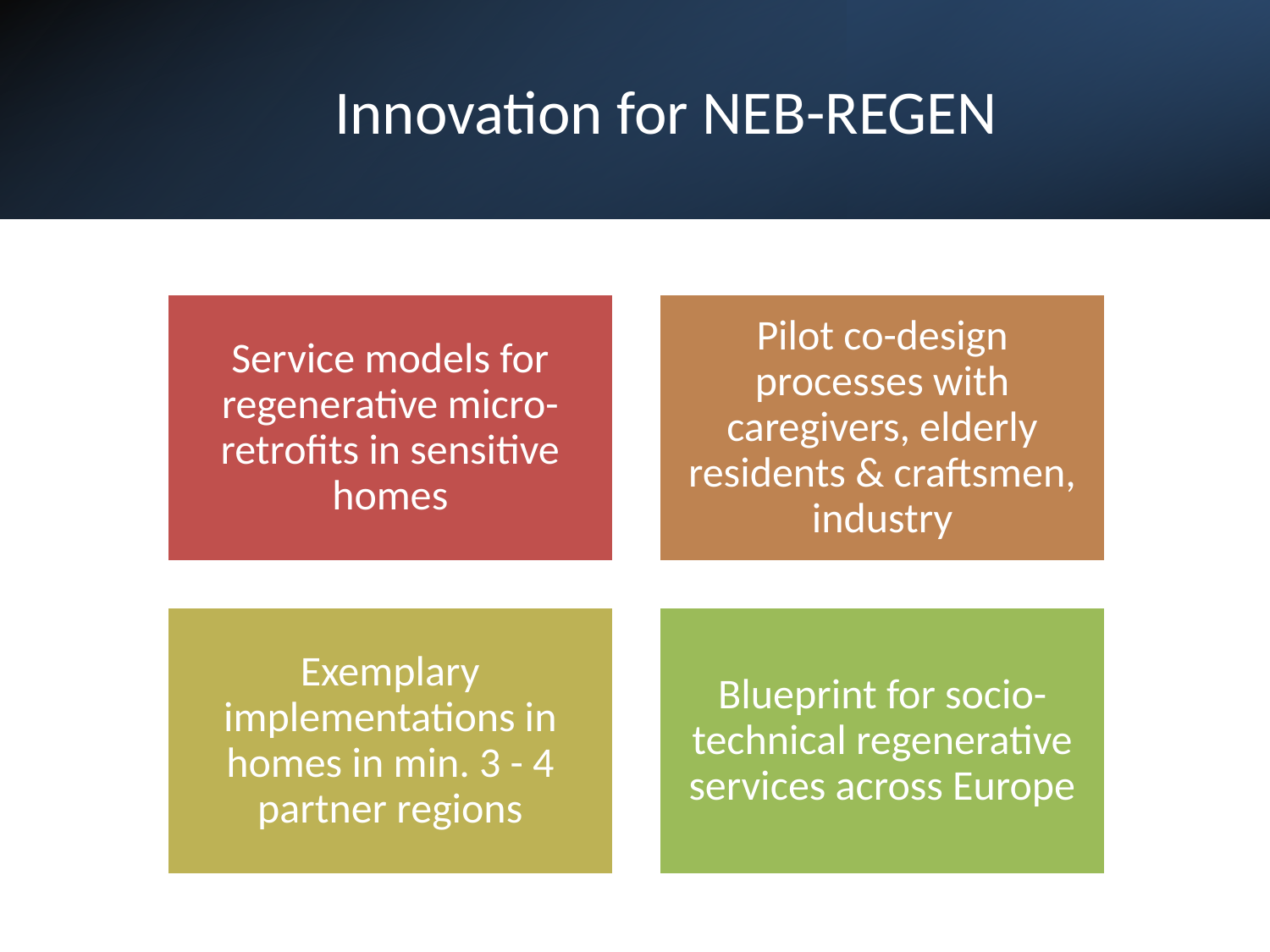

# Innovation for NEB-REGEN
Service models for regenerative micro-retrofits in sensitive homes
Pilot co-design processes with caregivers, elderly residents & craftsmen, industry
Exemplary implementations in homes in min. 3 - 4 partner regions
Blueprint for socio-technical regenerative services across Europe